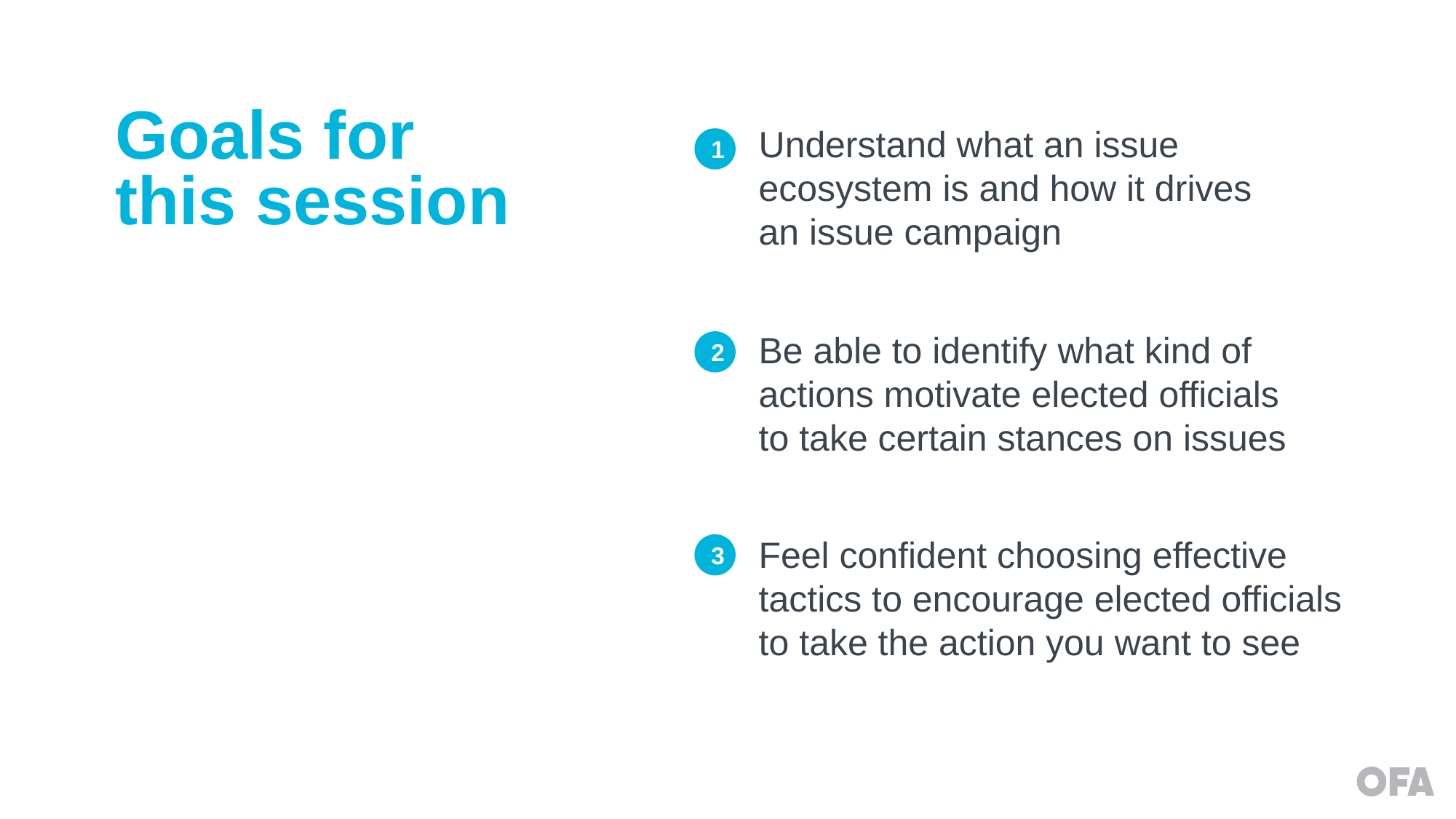

Goals for
this session
Understand what an issue ecosystem is and how it drives an issue campaign
1
Be able to identify what kind of actions motivate elected officials to take certain stances on issues
2
Feel confident choosing effective tactics to encourage elected officials to take the action you want to see
3